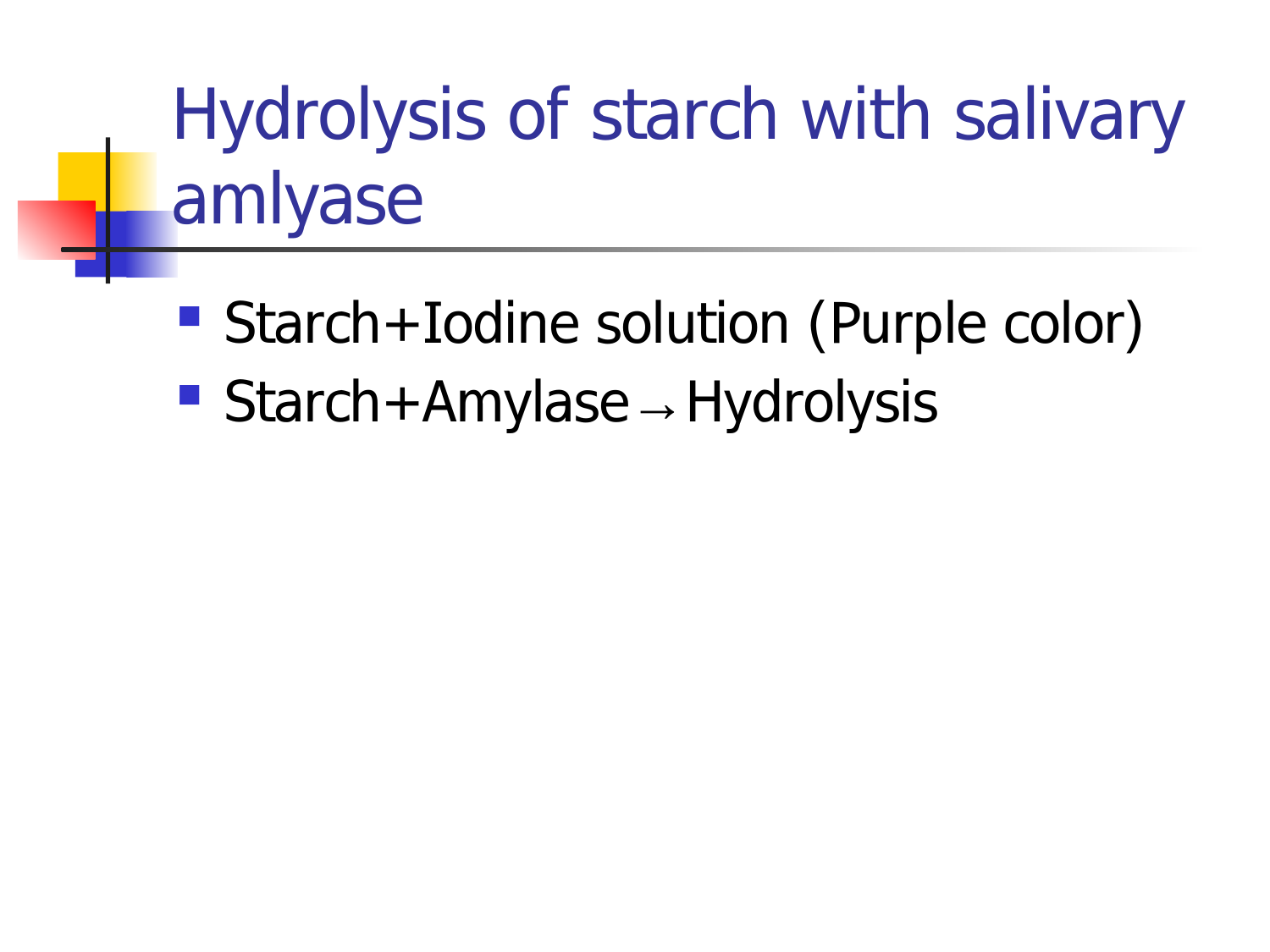

# Hydrolysis of starch with salivary amlyase
Starch+Iodine solution (Purple color)
Starch+Amylase→Hydrolysis